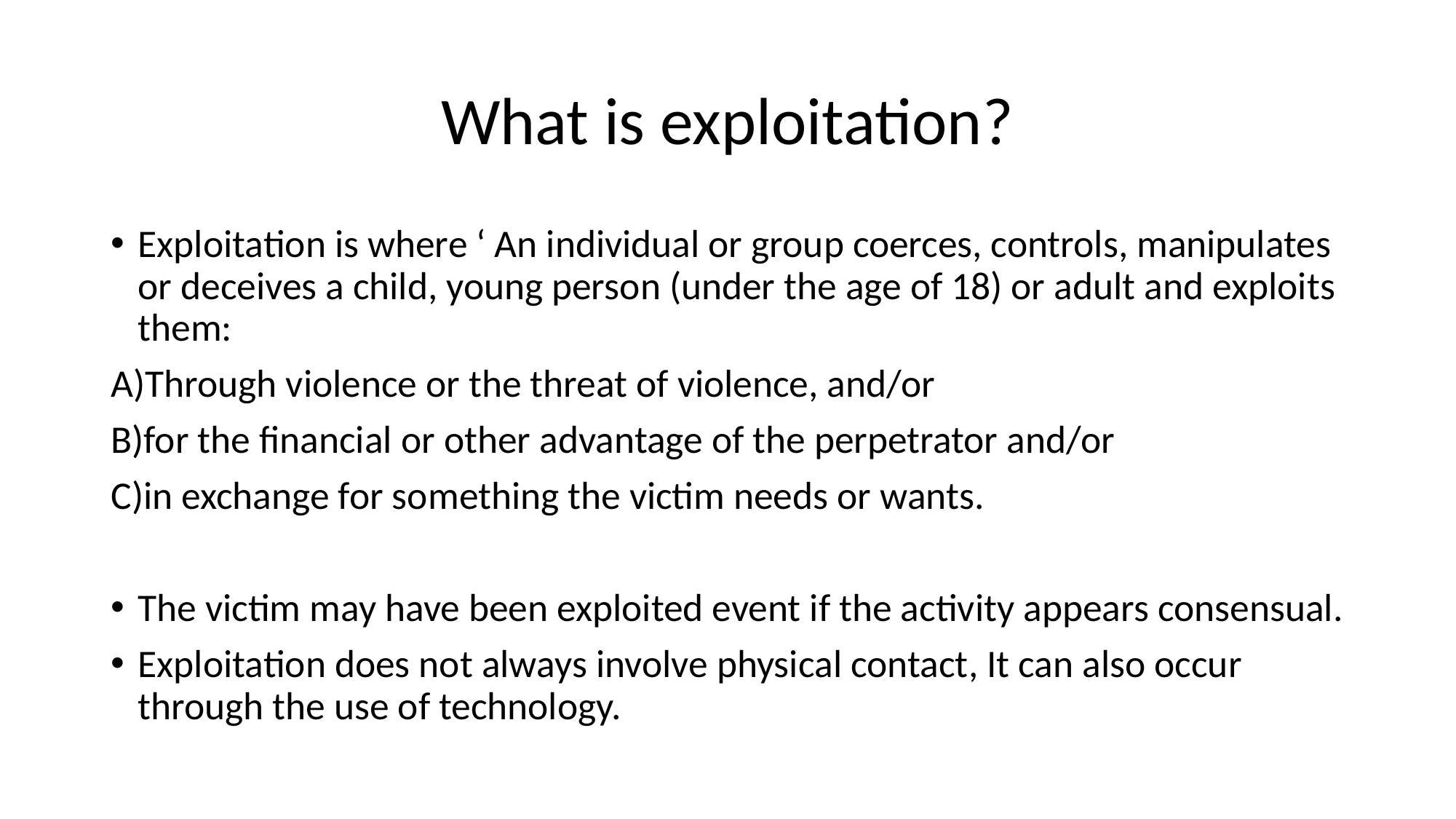

# What is exploitation?
Exploitation is where ‘ An individual or group coerces, controls, manipulates or deceives a child, young person (under the age of 18) or adult and exploits them:
A)Through violence or the threat of violence, and/or
B)for the financial or other advantage of the perpetrator and/or
C)in exchange for something the victim needs or wants.

The victim may have been exploited event if the activity appears consensual.
Exploitation does not always involve physical contact, It can also occur through the use of technology.